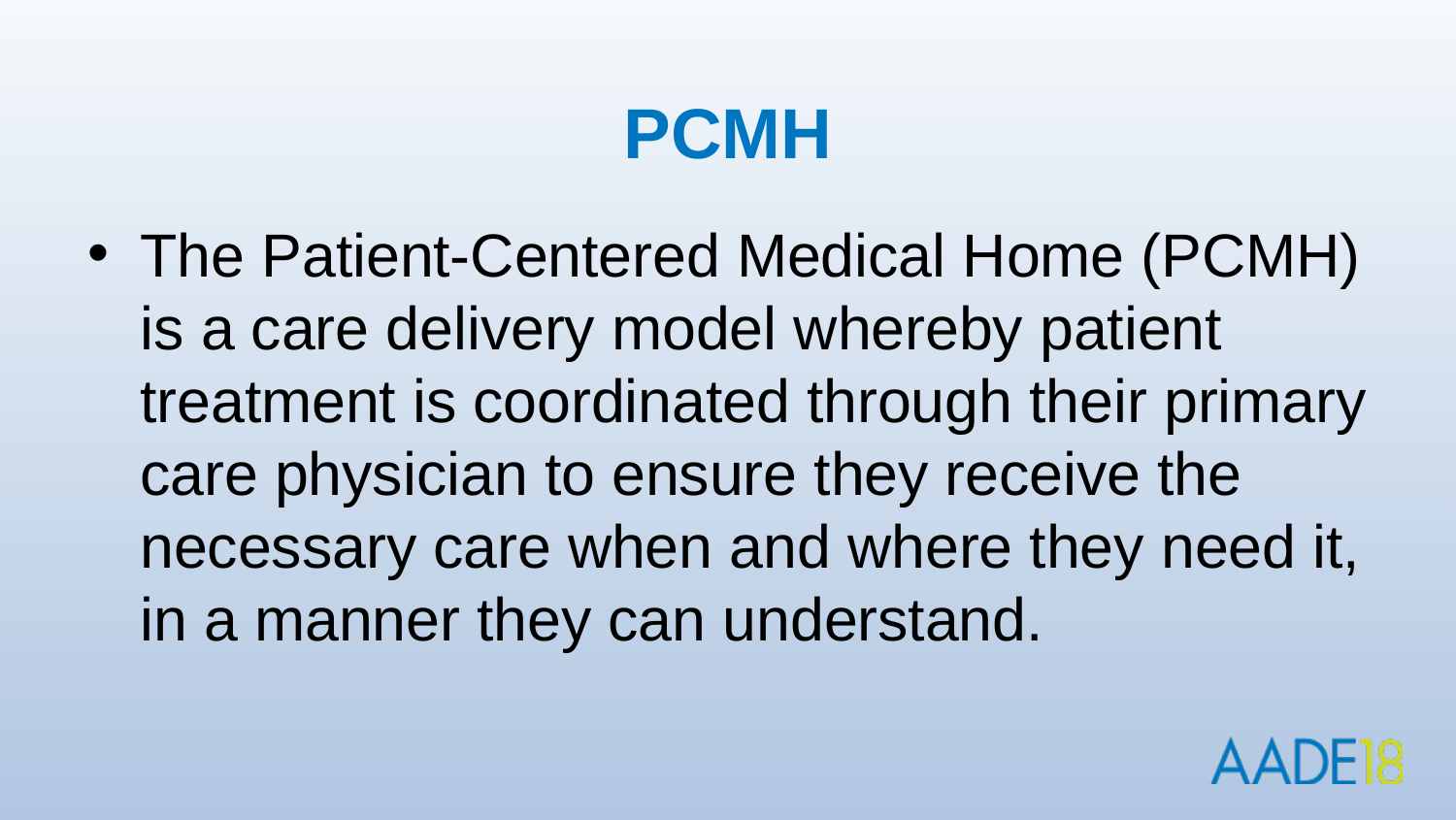

# PCMH
The Patient-Centered Medical Home (PCMH) is a care delivery model whereby patient treatment is coordinated through their primary care physician to ensure they receive the necessary care when and where they need it, in a manner they can understand.